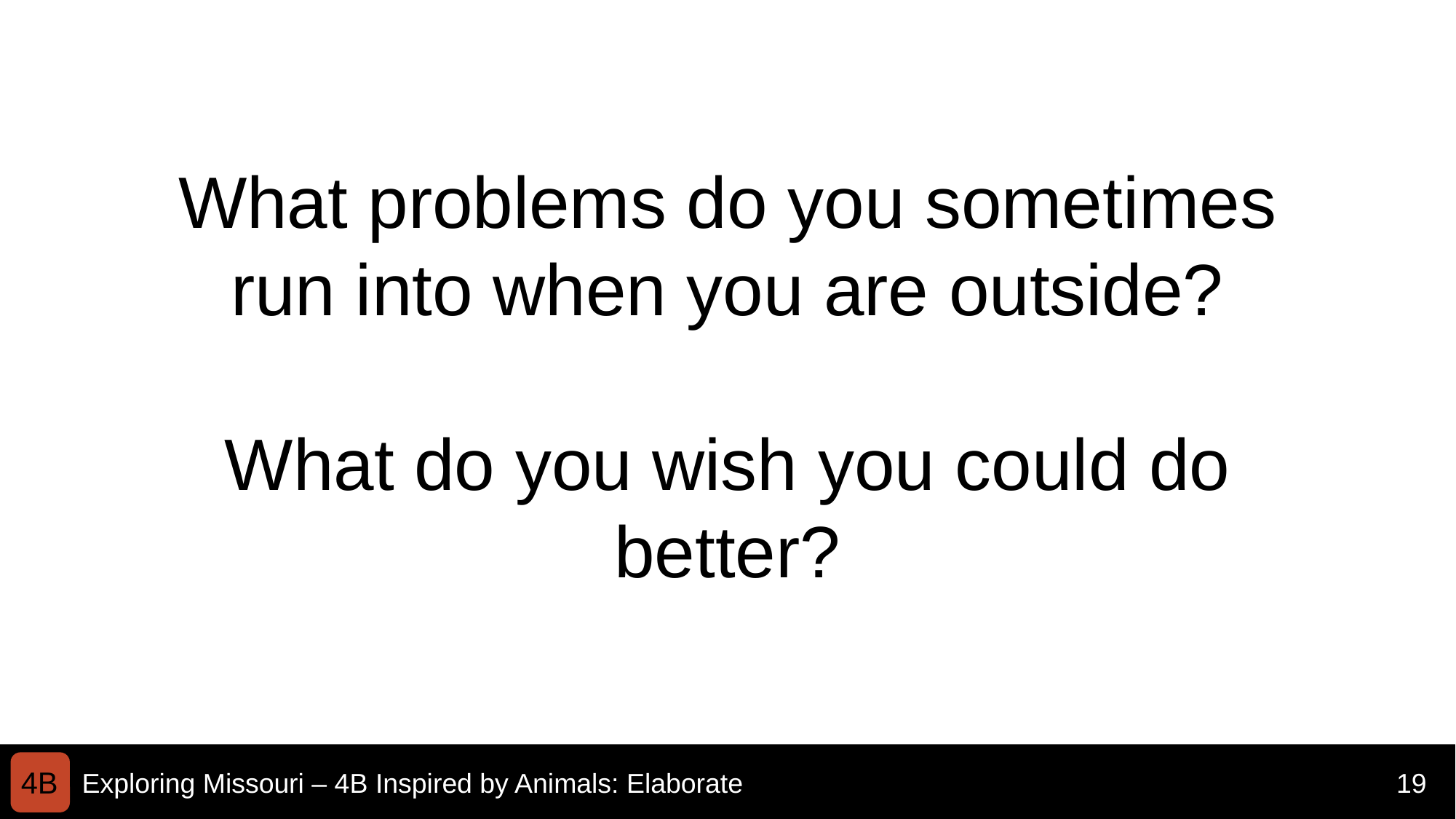

What problems do you sometimes run into when you are outside?

What do you wish you could do better?

4B
Exploring Missouri – 4B Inspired by Animals: Elaborate
19